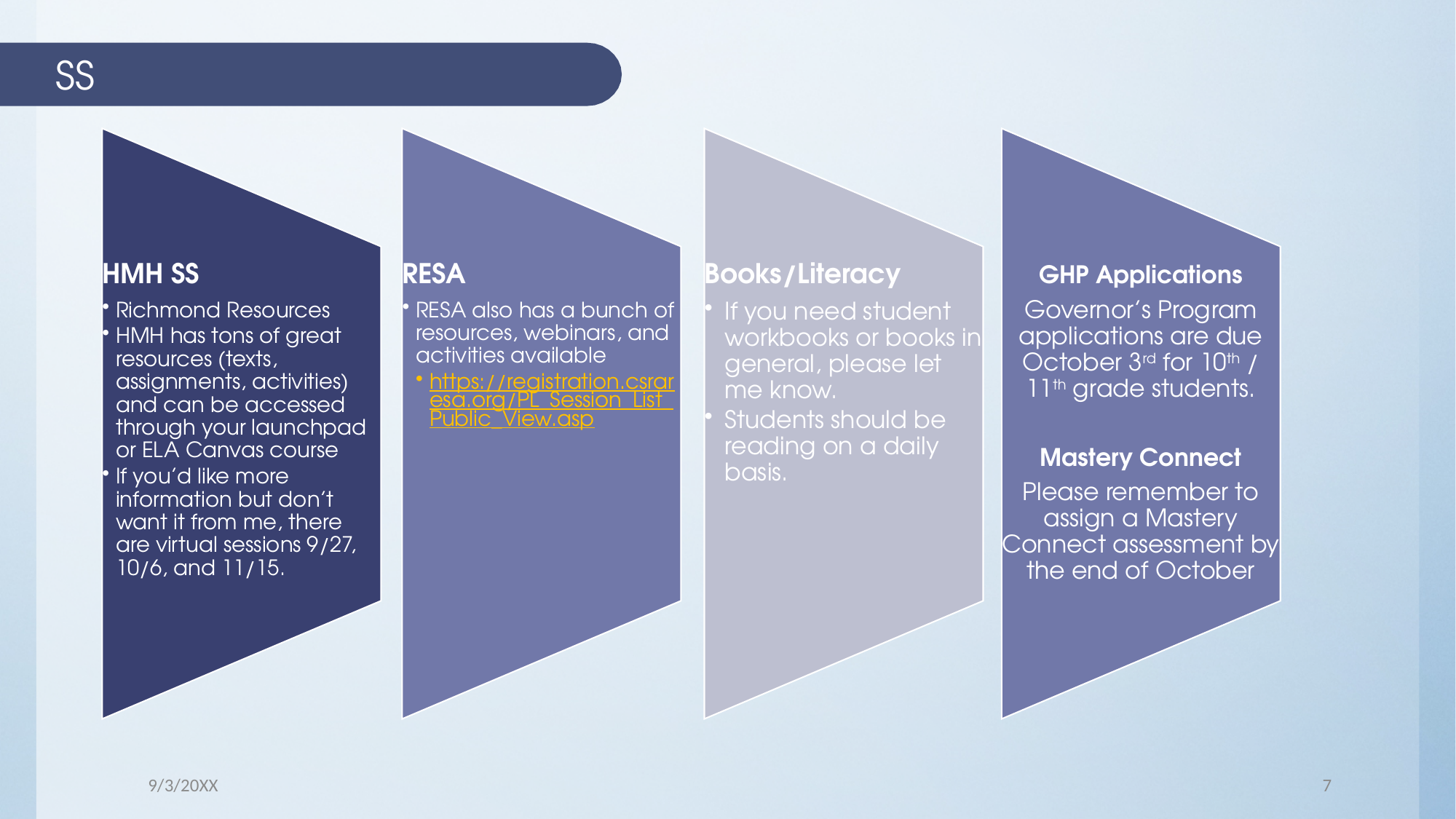

SS
HMH SS
Richmond Resources
HMH has tons of great resources (texts, assignments, activities) and can be accessed through your launchpad or ELA Canvas course
If you’d like more information but don’t want it from me, there are virtual sessions 9/27, 10/6, and 11/15.
RESA
RESA also has a bunch of resources, webinars, and activities available
https://registration.csraresa.org/PL_Session_List_Public_View.asp

Books/Literacy
If you need student workbooks or books in general, please let me know.
Students should be reading on a daily basis.
GHP Applications
Governor’s Program applications are due October 3rd for 10th / 11th grade students.

Mastery Connect
Please remember to assign a Mastery Connect assessment by the end of October
9/3/20XX
7